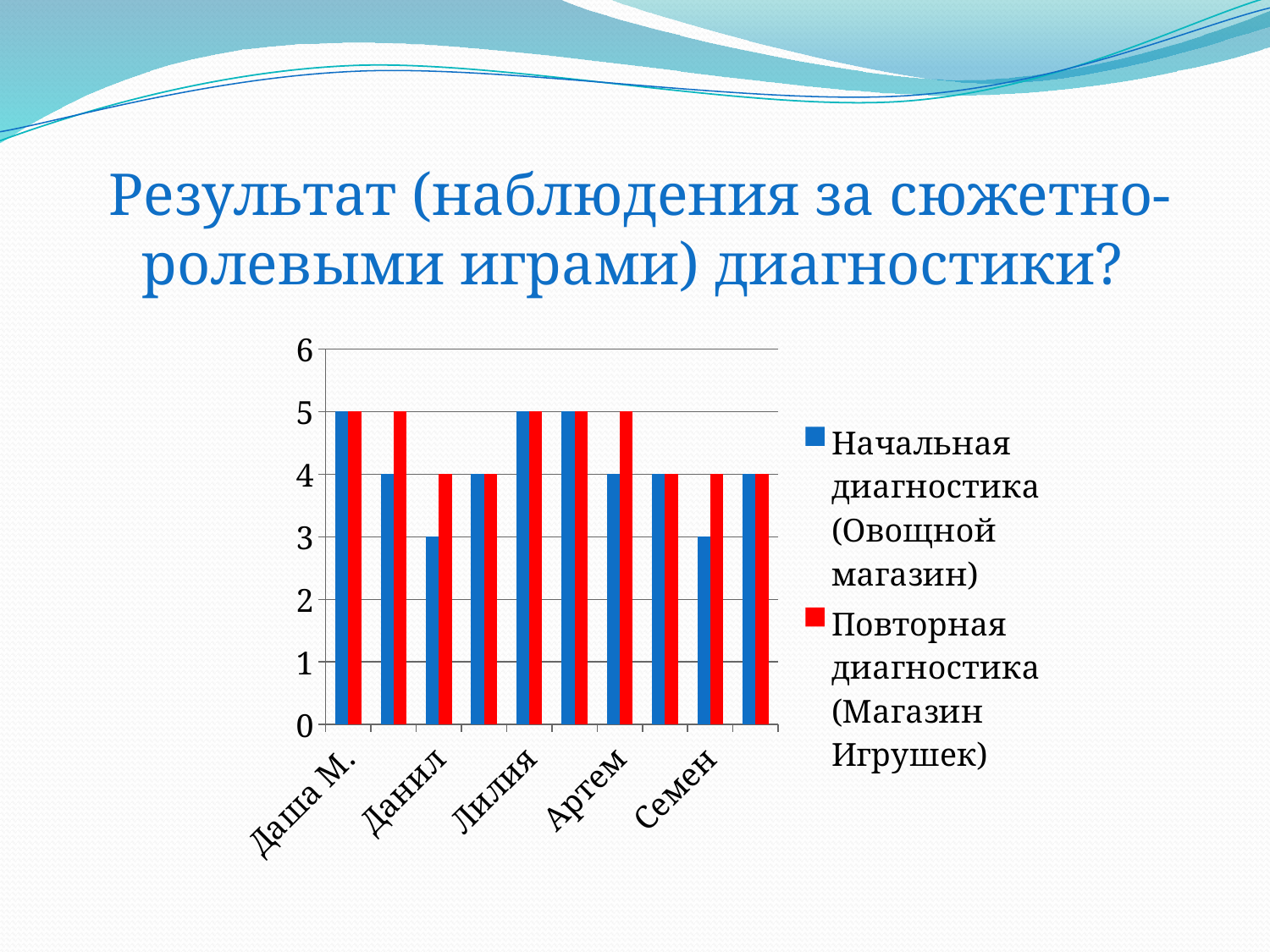

# Результат (наблюдения за сюжетно-ролевыми играми) диагностики?

### Chart

| Category | Начальная диагностика (Овощной магазин) | Повторная диагностика (Магазин Игрушек) |
|---|---|---|
|  Даша М. | 5.0 | 5.0 |
| Даша П. | 4.0 | 5.0 |
| Данил | 3.0 | 4.0 |
| Вадим | 4.0 | 4.0 |
| Лилия | 5.0 | 5.0 |
| Руфина | 5.0 | 5.0 |
| Артем | 4.0 | 5.0 |
| Никита | 4.0 | 4.0 |
| Семен | 3.0 | 4.0 |
| Влад | 4.0 | 4.0 |